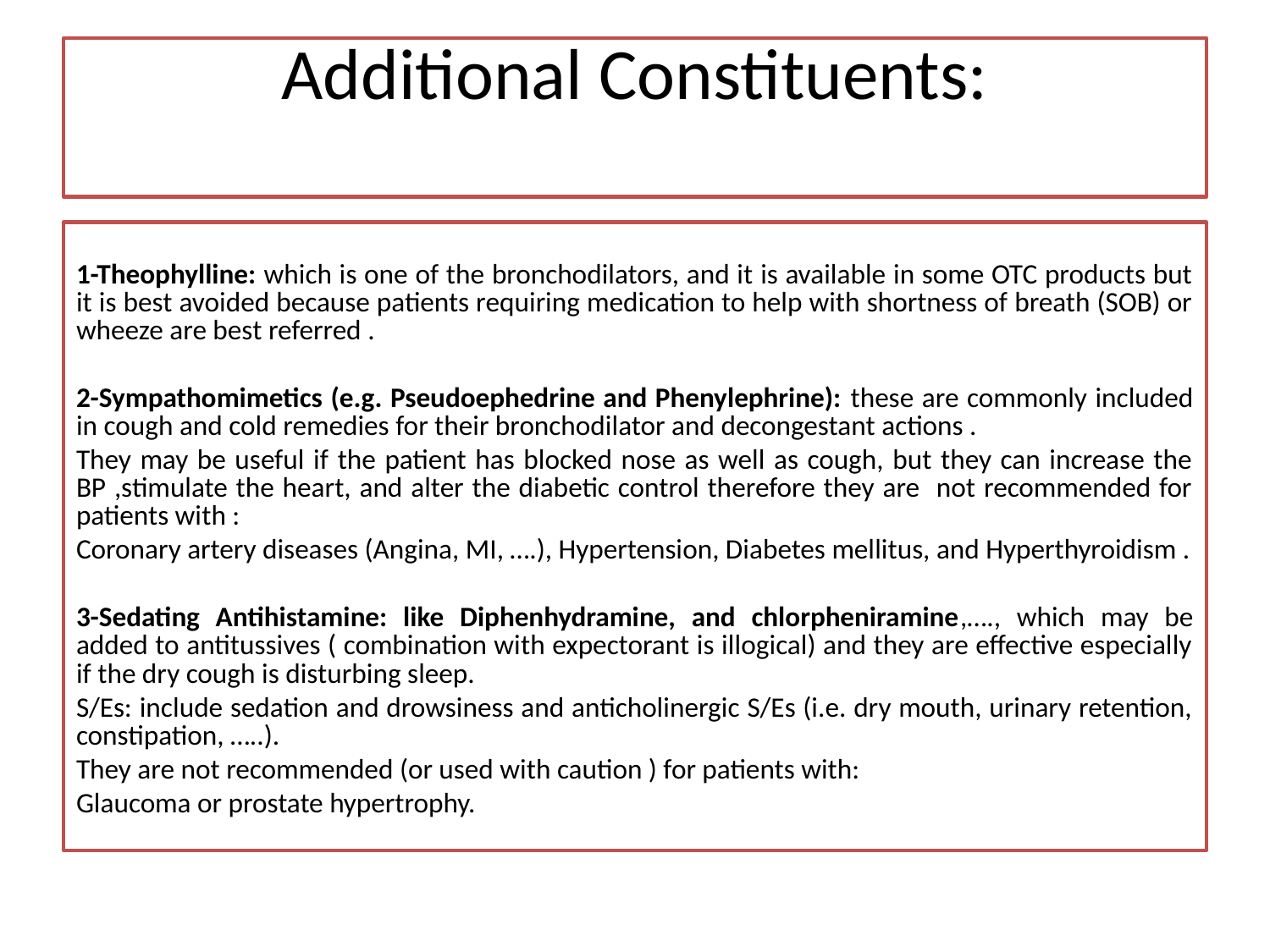

# Additional Constituents:

1-Theophylline: which is one of the bronchodilators, and it is available in some OTC products but it is best avoided because patients requiring medication to help with shortness of breath (SOB) or wheeze are best referred .

2-Sympathomimetics (e.g. Pseudoephedrine and Phenylephrine): these are commonly included in cough and cold remedies for their bronchodilator and decongestant actions .
They may be useful if the patient has blocked nose as well as cough, but they can increase the BP ,stimulate the heart, and alter the diabetic control therefore they are  not recommended for patients with :
Coronary artery diseases (Angina, MI, ….), Hypertension, Diabetes mellitus, and Hyperthyroidism .

3-Sedating Antihistamine: like Diphenhydramine, and chlorpheniramine,…., which may be added to antitussives ( combination with expectorant is illogical) and they are effective especially if the dry cough is disturbing sleep.
S/Es: include sedation and drowsiness and anticholinergic S/Es (i.e. dry mouth, urinary retention, constipation, …..).
They are not recommended (or used with caution ) for patients with:
Glaucoma or prostate hypertrophy.